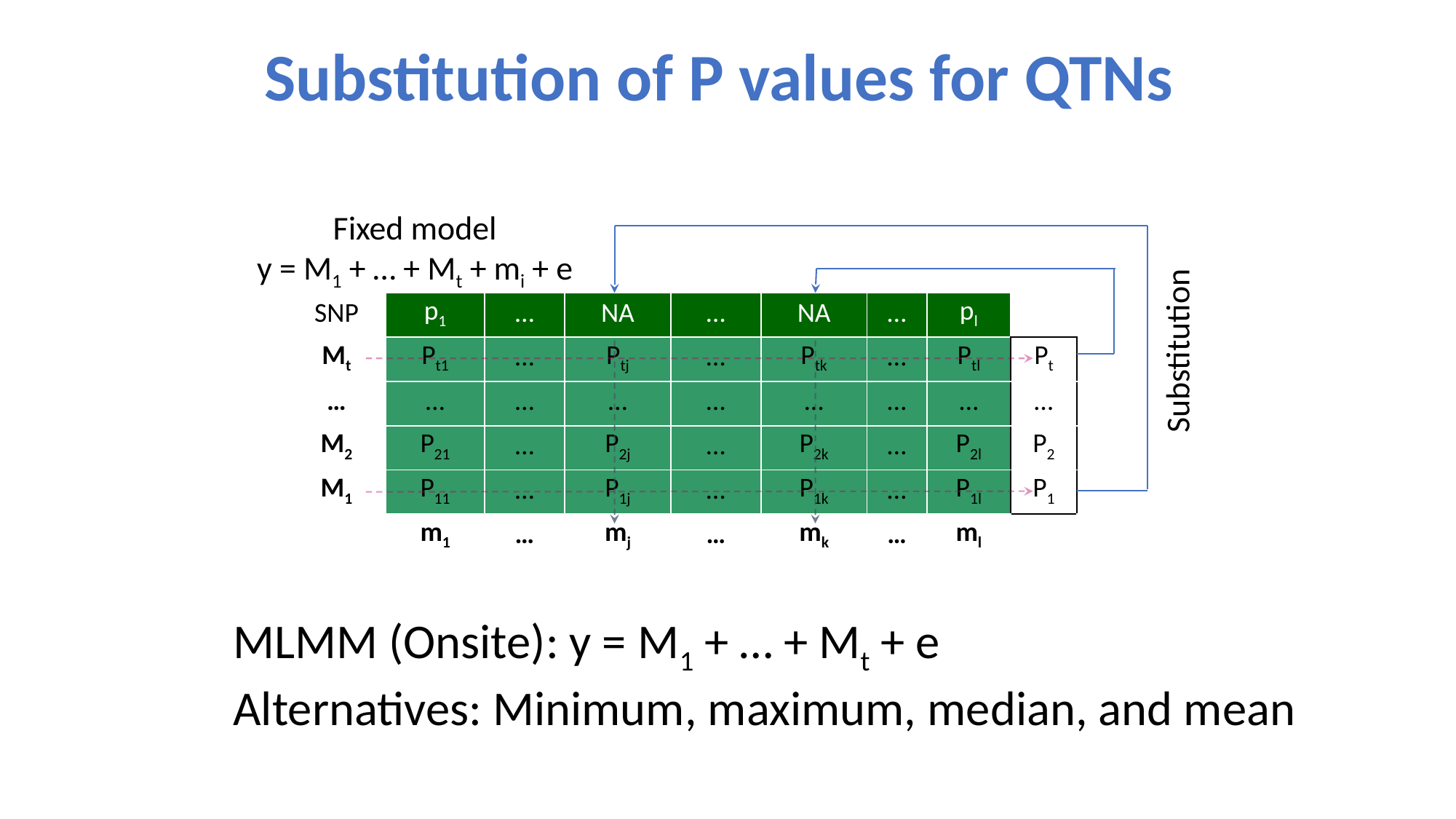

# Substitution of P values for QTNs
Fixed model
y = M1 + … + Mt + mi + e
| SNP | p1 | … | NA | … | NA | … | pl |  |
| --- | --- | --- | --- | --- | --- | --- | --- | --- |
| Mt | Pt1 | … | Ptj | … | Ptk | … | Ptl | Pt |
| … | … | … | … | … | … | … | … | … |
| M2 | P21 | … | P2j | … | P2k | … | P2l | P2 |
| M1 | P11 | … | P1j | … | P1k | … | P1l | P1 |
|  | m1 | … | mj | … | mk | … | ml |  |
Substitution
MLMM (Onsite): y = M1 + … + Mt + e
Alternatives: Minimum, maximum, median, and mean